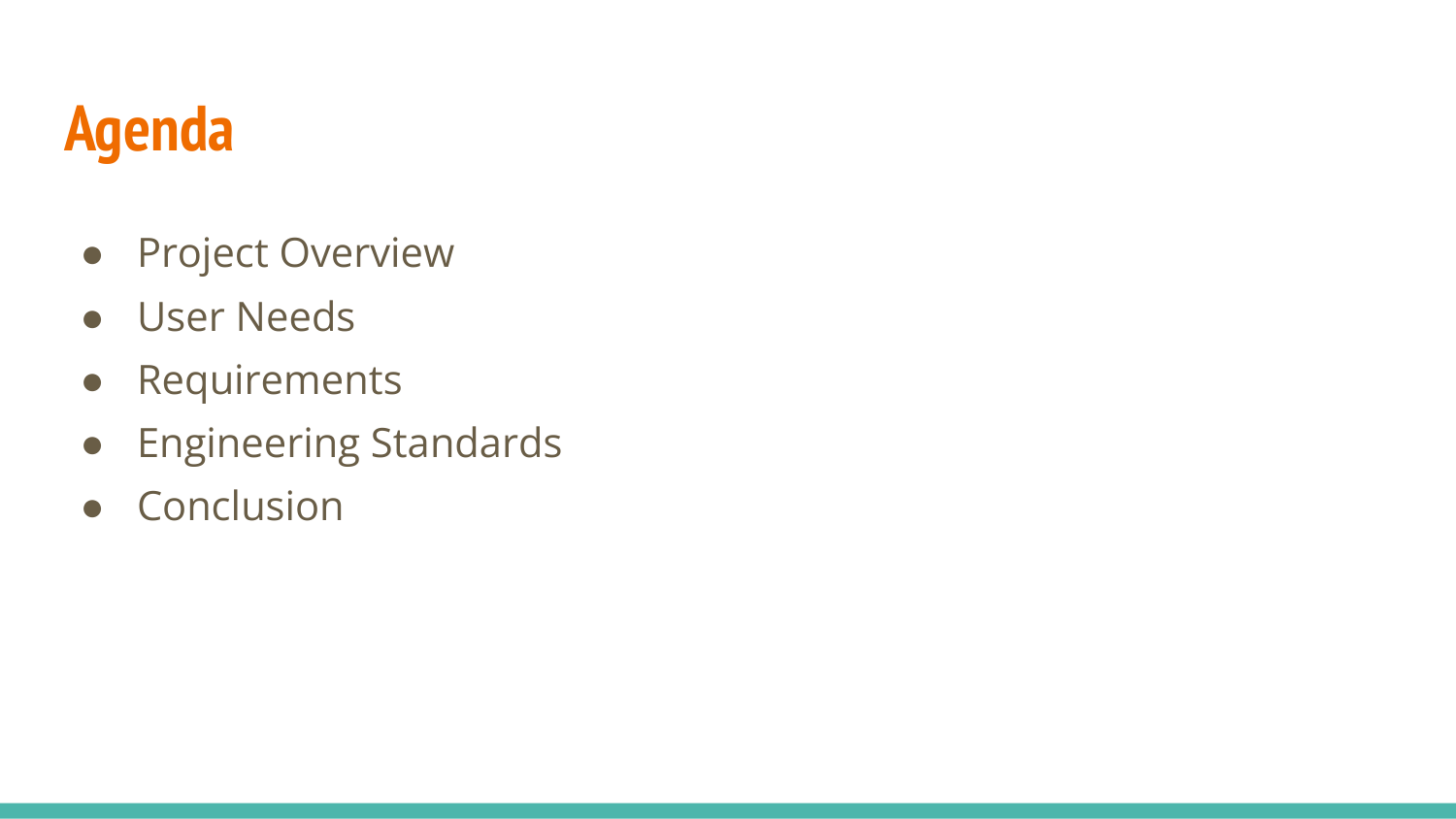

# Agenda
Project Overview
User Needs
Requirements
Engineering Standards
Conclusion